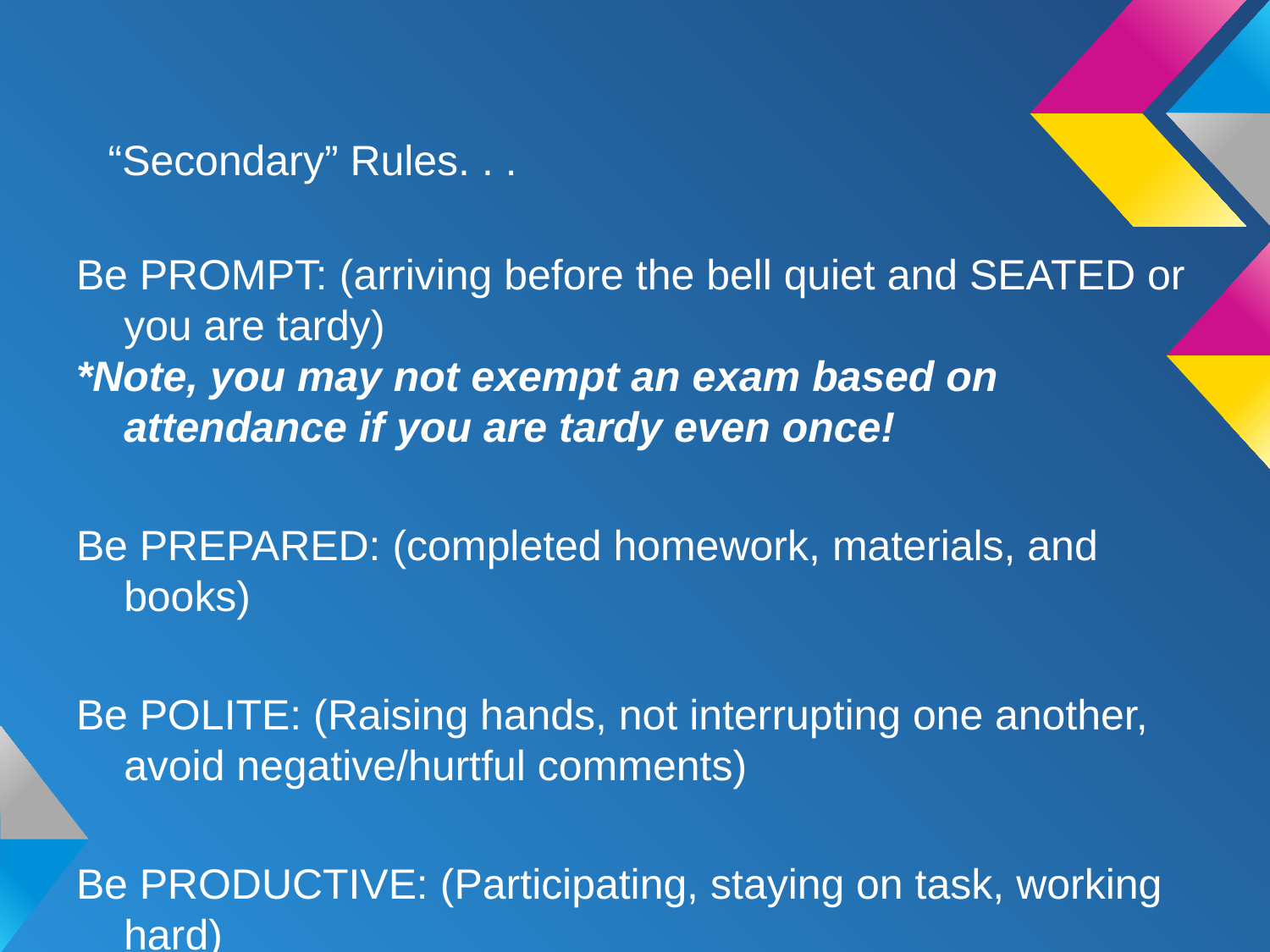

# “Secondary” Rules. . .

Be PROMPT: (arriving before the bell quiet and SEATED or you are tardy)
*Note, you may not exempt an exam based on attendance if you are tardy even once!

Be PREPARED: (completed homework, materials, and books)

Be POLITE: (Raising hands, not interrupting one another, avoid negative/hurtful comments)

Be PRODUCTIVE: (Participating, staying on task, working hard)